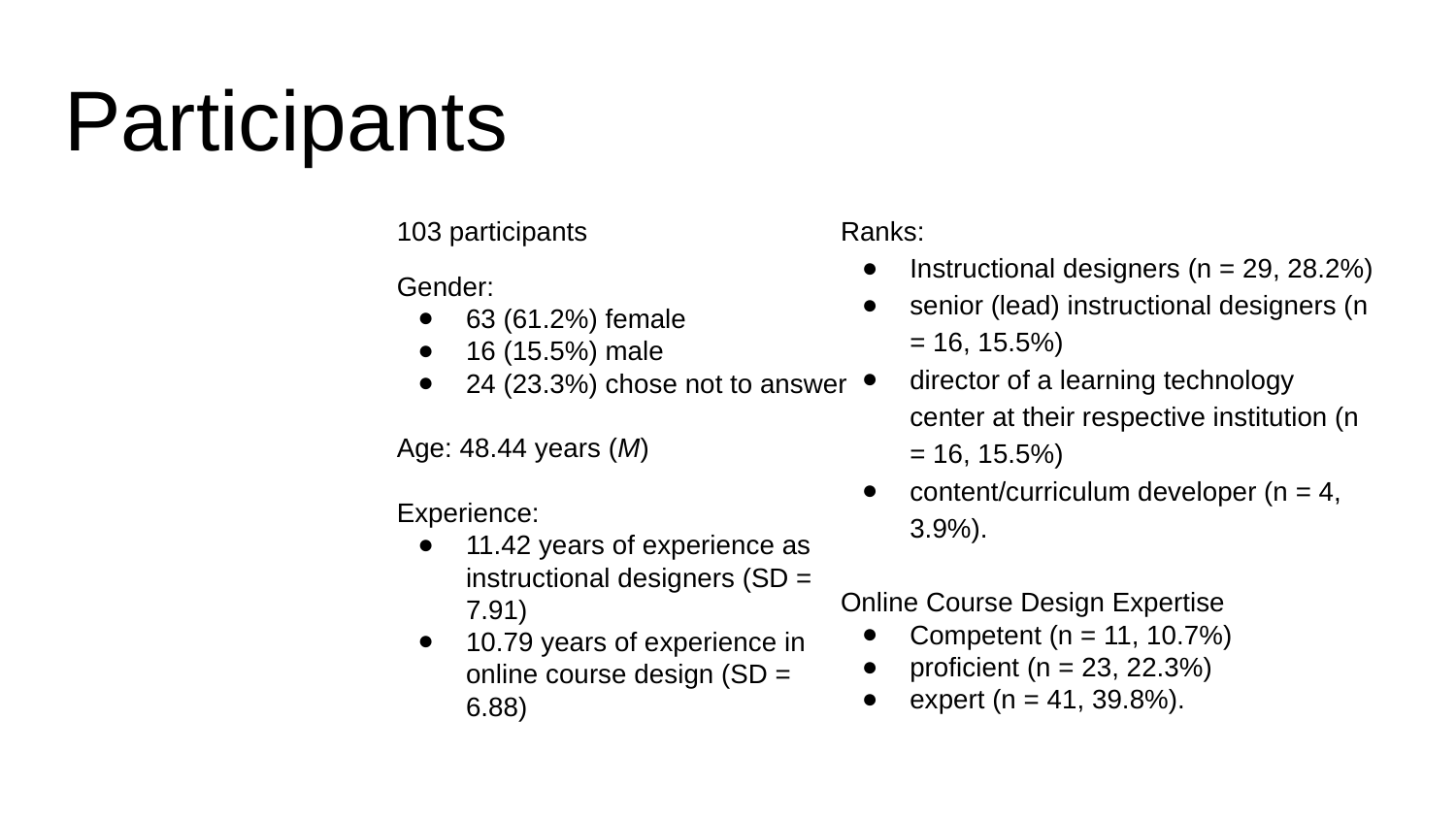

# Participants
103 participants
Gender:
63 (61.2%) female
16 (15.5%) male
24 (23.3%) chose not to answer

Age: 48.44 years (M)

Experience:
11.42 years of experience as instructional designers (SD = 7.91)
10.79 years of experience in online course design (SD = 6.88)

Ranks:
Instructional designers (n = 29, 28.2%)
senior (lead) instructional designers (n = 16, 15.5%)
director of a learning technology center at their respective institution (n = 16, 15.5%)
content/curriculum developer (n = 4, 3.9%).

Online Course Design Expertise
Competent (n = 11, 10.7%)
proficient (n = 23, 22.3%)
expert (n = 41, 39.8%).